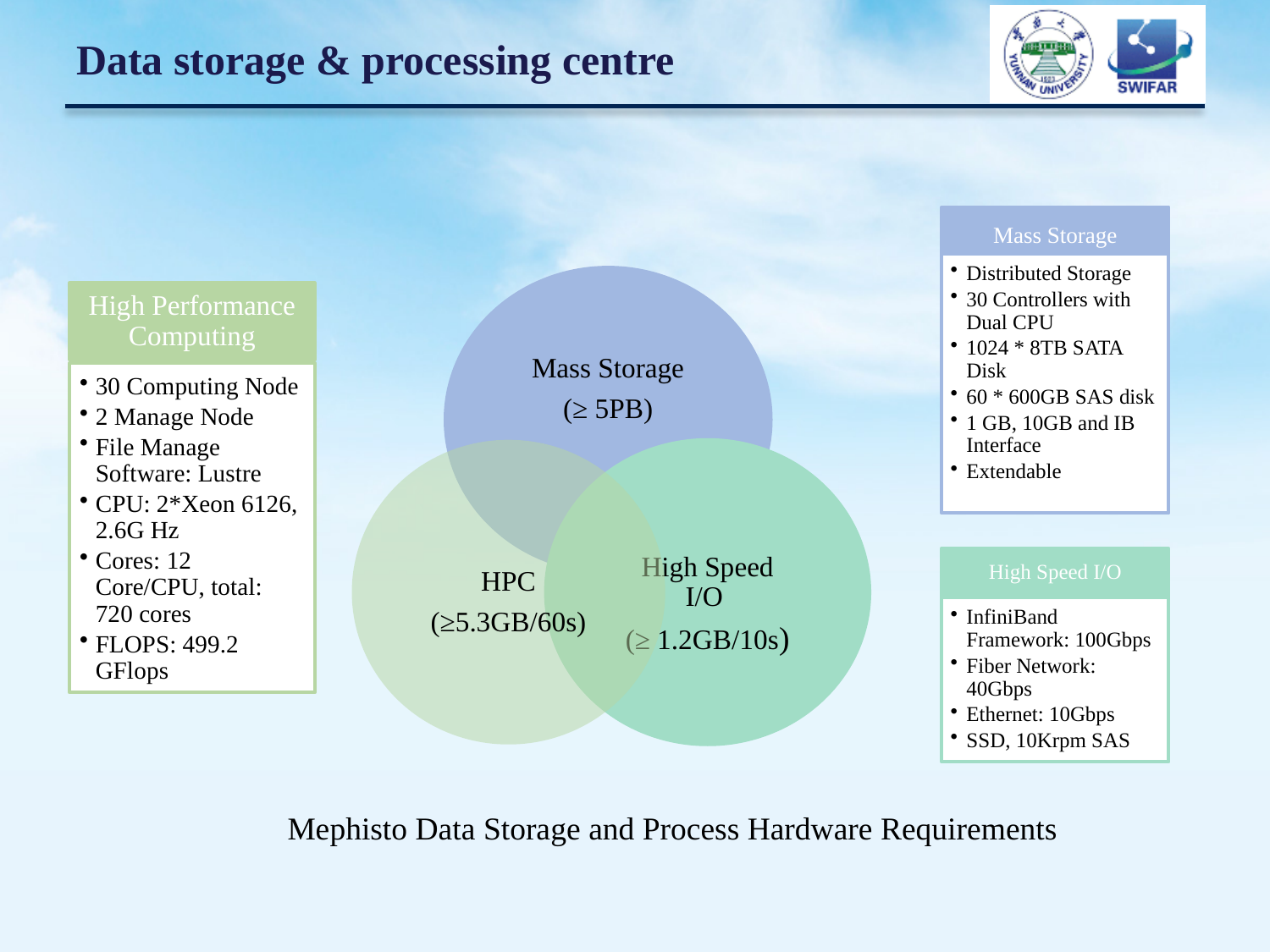

# Data storage & processing centre
Mass Storage
Distributed Storage
30 Controllers with Dual CPU
1024 * 8TB SATA Disk
60 * 600GB SAS disk
1 GB, 10GB and IB Interface
Extendable
High Performance Computing
30 Computing Node
2 Manage Node
File Manage Software: Lustre
CPU: 2*Xeon 6126, 2.6G Hz
Cores: 12 Core/CPU, total: 720 cores
FLOPS: 499.2 GFlops
Mass Storage
(≥ 5PB)
High Speed
I/O
(≥ 1.2GB/10s)
HPC
(≥5.3GB/60s)
High Speed I/O
InfiniBand Framework: 100Gbps
Fiber Network: 40Gbps
Ethernet: 10Gbps
SSD, 10Krpm SAS
Mephisto Data Storage and Process Hardware Requirements